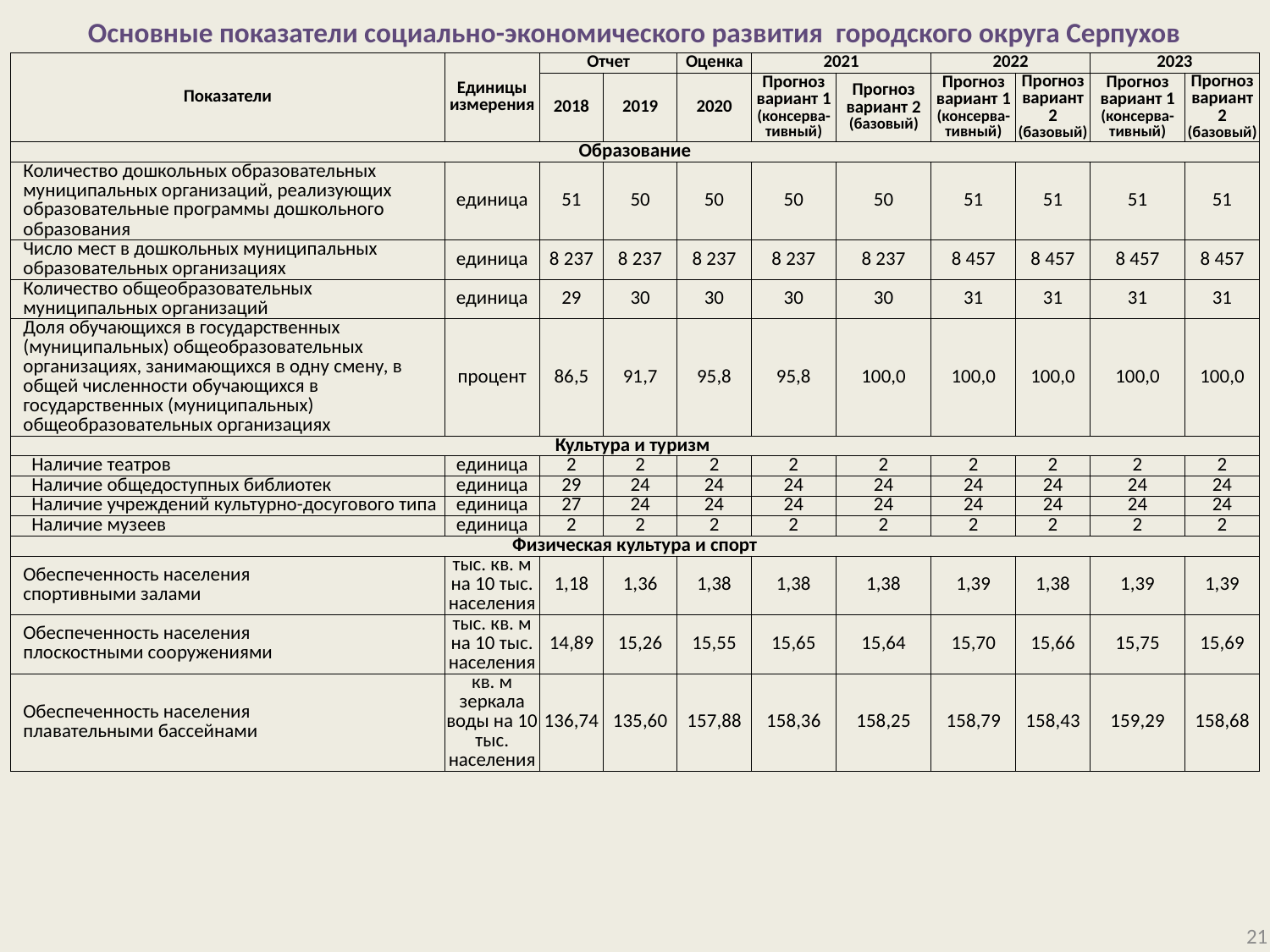

# Основные показатели социально-экономического развития  городского округа Серпухов
| Показатели | Единицы измерения | Отчет |  | Оценка | 2021 |  | 2022 |  | 2023 |  |
| --- | --- | --- | --- | --- | --- | --- | --- | --- | --- | --- |
|  |  | 2018 | 2019 | 2020 | Прогноз вариант 1 (консерва-тивный) | Прогноз вариант 2 (базовый) | Прогноз вариант 1 (консерва- тивный) | Прогноз вариант 2 (базовый) | Прогноз вариант 1 (консерва-тивный) | Прогноз вариант 2 (базовый) |
| Образование |  |  |  |  |  |  |  |  |  |  |
| Количество дошкольных образовательных муниципальных организаций, реализующих образовательные программы дошкольного образования | единица | 51 | 50 | 50 | 50 | 50 | 51 | 51 | 51 | 51 |
| Число мест в дошкольных муниципальных образовательных организациях | единица | 8 237 | 8 237 | 8 237 | 8 237 | 8 237 | 8 457 | 8 457 | 8 457 | 8 457 |
| Количество общеобразовательных муниципальных организаций | единица | 29 | 30 | 30 | 30 | 30 | 31 | 31 | 31 | 31 |
| Доля обучающихся в государственных (муниципальных) общеобразовательных организациях, занимающихся в одну смену, в общей численности обучающихся в государственных (муниципальных) общеобразовательных организациях | процент | 86,5 | 91,7 | 95,8 | 95,8 | 100,0 | 100,0 | 100,0 | 100,0 | 100,0 |
| Культура и туризм |  |  |  |  |  |  |  |  |  |  |
| Наличие театров | единица | 2 | 2 | 2 | 2 | 2 | 2 | 2 | 2 | 2 |
| Наличие общедоступных библиотек | единица | 29 | 24 | 24 | 24 | 24 | 24 | 24 | 24 | 24 |
| Наличие учреждений культурно-досугового типа | единица | 27 | 24 | 24 | 24 | 24 | 24 | 24 | 24 | 24 |
| Наличие музеев | единица | 2 | 2 | 2 | 2 | 2 | 2 | 2 | 2 | 2 |
| Физическая культура и спорт |  |  |  |  |  |  |  |  |  |  |
| Обеспеченность населения спортивными залами | тыс. кв. м на 10 тыс. населения | 1,18 | 1,36 | 1,38 | 1,38 | 1,38 | 1,39 | 1,38 | 1,39 | 1,39 |
| Обеспеченность населения плоскостными сооружениями | тыс. кв. м на 10 тыс. населения | 14,89 | 15,26 | 15,55 | 15,65 | 15,64 | 15,70 | 15,66 | 15,75 | 15,69 |
| Обеспеченность населения плавательными бассейнами | кв. м зеркала воды на 10 тыс. населения | 136,74 | 135,60 | 157,88 | 158,36 | 158,25 | 158,79 | 158,43 | 159,29 | 158,68 |
21